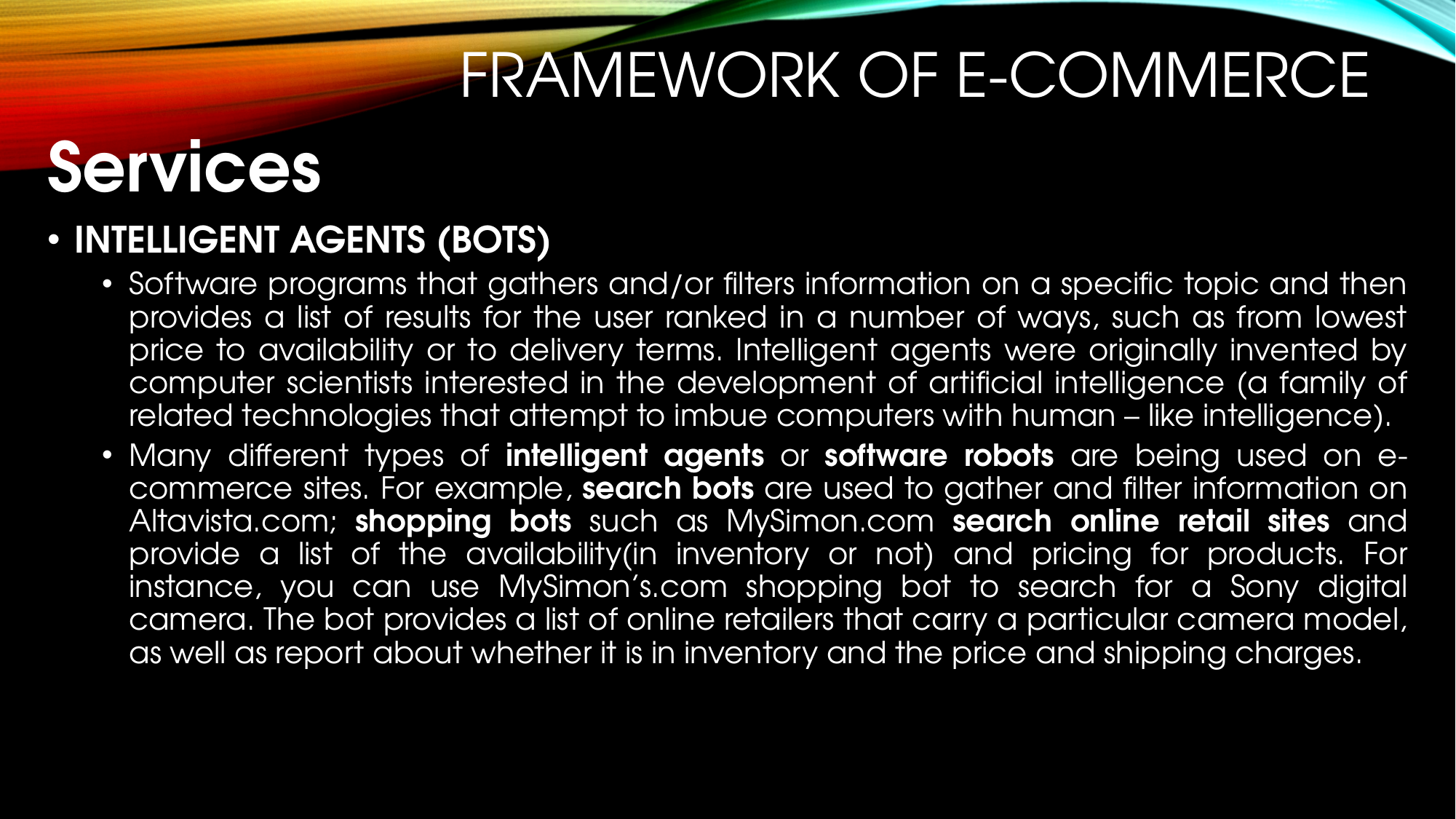

# Framework of E-Commerce
Services
INTELLIGENT AGENTS (BOTS)
Software programs that gathers and/or filters information on a specific topic and then provides a list of results for the user ranked in a number of ways, such as from lowest price to availability or to delivery terms. Intelligent agents were originally invented by computer scientists interested in the development of artificial intelligence (a family of related technologies that attempt to imbue computers with human – like intelligence).
Many different types of intelligent agents or software robots are being used on e-commerce sites. For example, search bots are used to gather and filter information on Altavista.com; shopping bots such as MySimon.com search online retail sites and provide a list of the availability(in inventory or not) and pricing for products. For instance, you can use MySimon’s.com shopping bot to search for a Sony digital camera. The bot provides a list of online retailers that carry a particular camera model, as well as report about whether it is in inventory and the price and shipping charges.